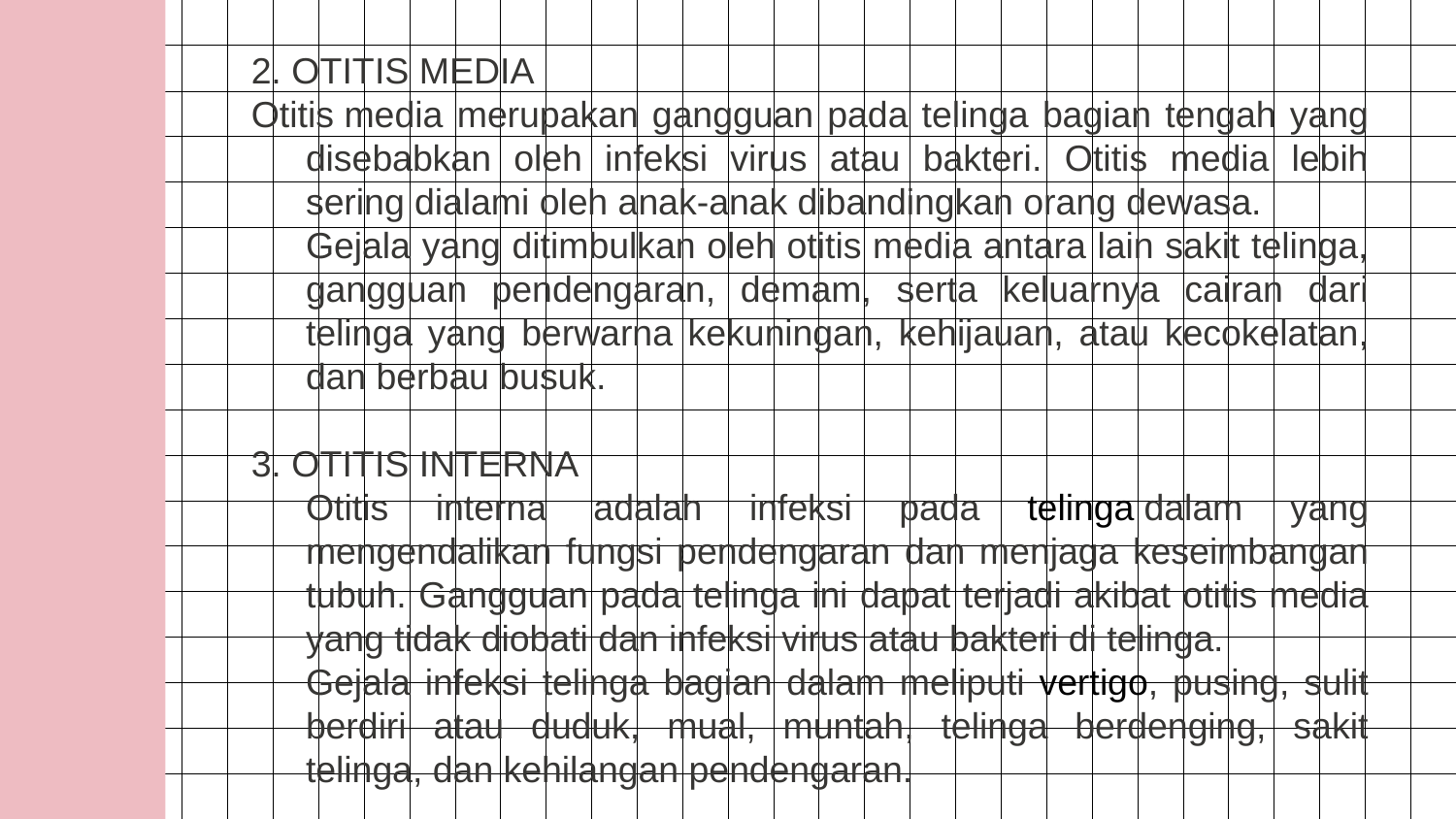

2. OTITIS MEDIA
	Otitis media merupakan gangguan pada telinga bagian tengah yang disebabkan oleh infeksi virus atau bakteri. Otitis media lebih sering dialami oleh anak-anak dibandingkan orang dewasa.
	Gejala yang ditimbulkan oleh otitis media antara lain sakit telinga, gangguan pendengaran, demam, serta keluarnya cairan dari telinga yang berwarna kekuningan, kehijauan, atau kecokelatan, dan berbau busuk.

3. OTITIS INTERNA
	Otitis interna adalah infeksi pada telinga dalam yang mengendalikan fungsi pendengaran dan menjaga keseimbangan tubuh. Gangguan pada telinga ini dapat terjadi akibat otitis media yang tidak diobati dan infeksi virus atau bakteri di telinga.
	Gejala infeksi telinga bagian dalam meliputi vertigo, pusing, sulit berdiri atau duduk, mual, muntah, telinga berdenging, sakit telinga, dan kehilangan pendengaran.